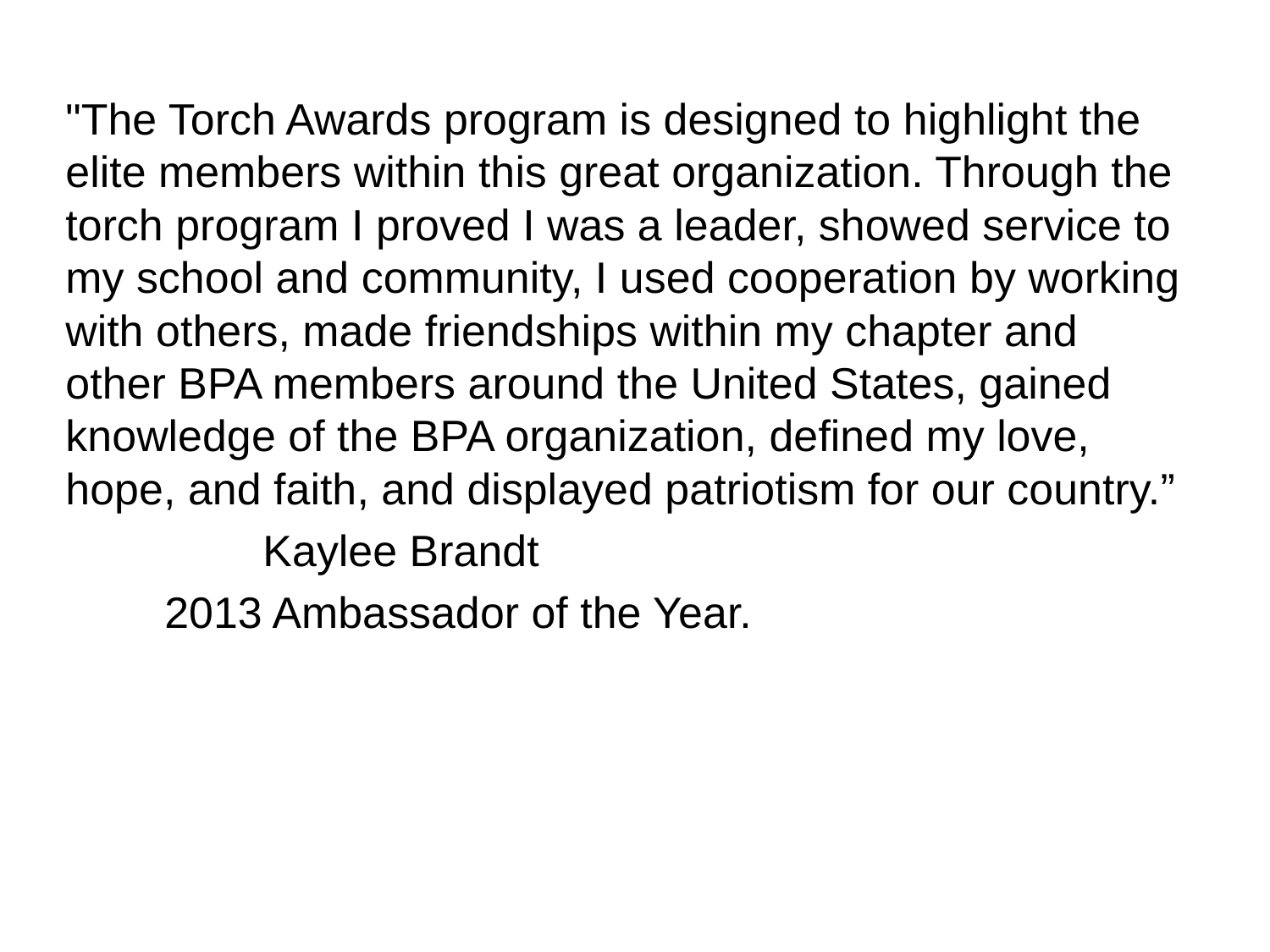

"The Torch Awards program is designed to highlight the elite members within this great organization. Through the torch program I proved I was a leader, showed service to my school and community, I used cooperation by working with others, made friendships within my chapter and other BPA members around the United States, gained knowledge of the BPA organization, defined my love, hope, and faith, and displayed patriotism for our country.”
				        Kaylee Brandt
				2013 Ambassador of the Year.